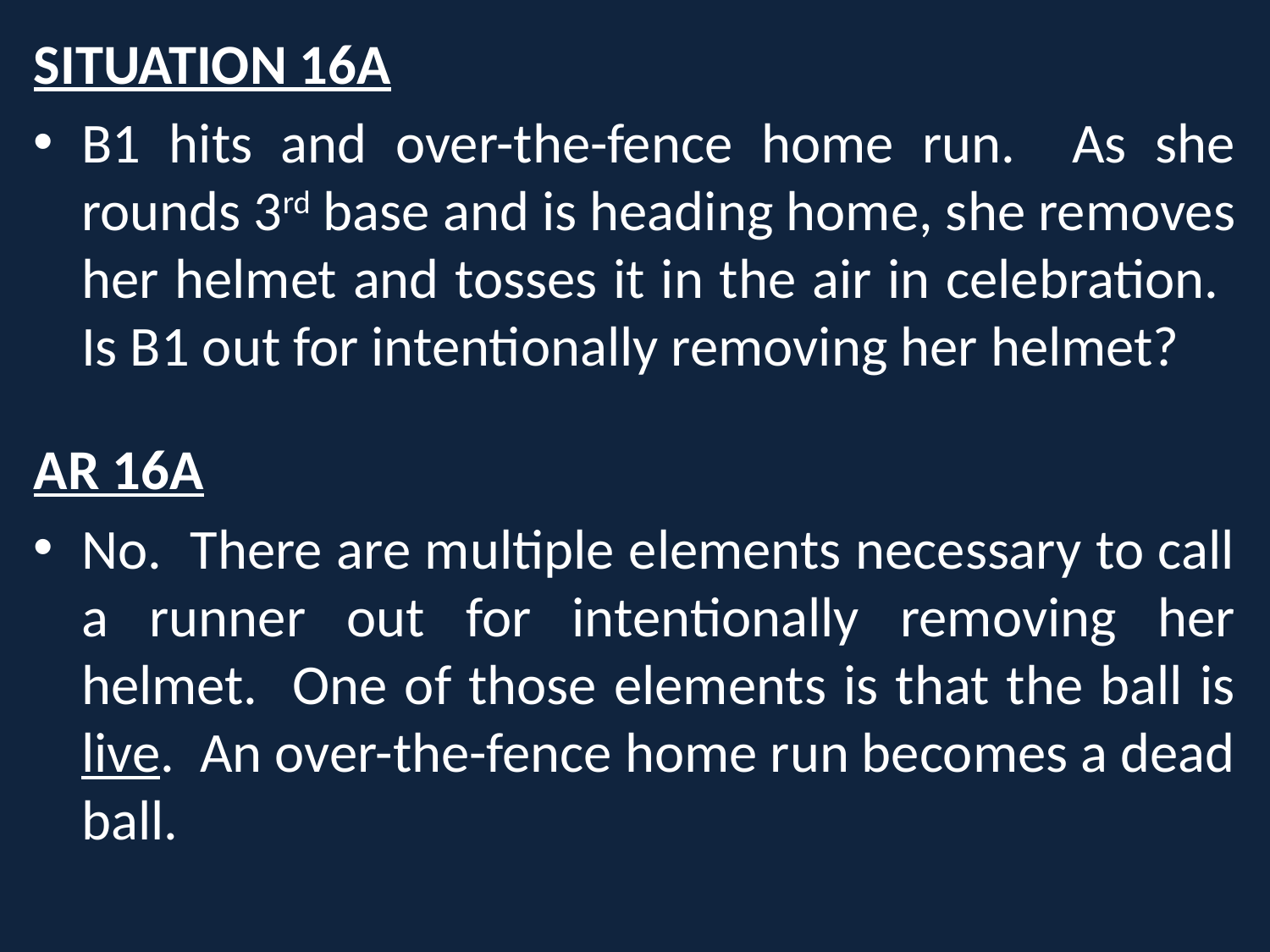

SITUATION 16A
B1 hits and over-the-fence home run.  As she rounds 3rd base and is heading home, she removes her helmet and tosses it in the air in celebration.  Is B1 out for intentionally removing her helmet?

AR 16A
No.  There are multiple elements necessary to call a runner out for intentionally removing her helmet.  One of those elements is that the ball is live.  An over-the-fence home run becomes a dead ball.